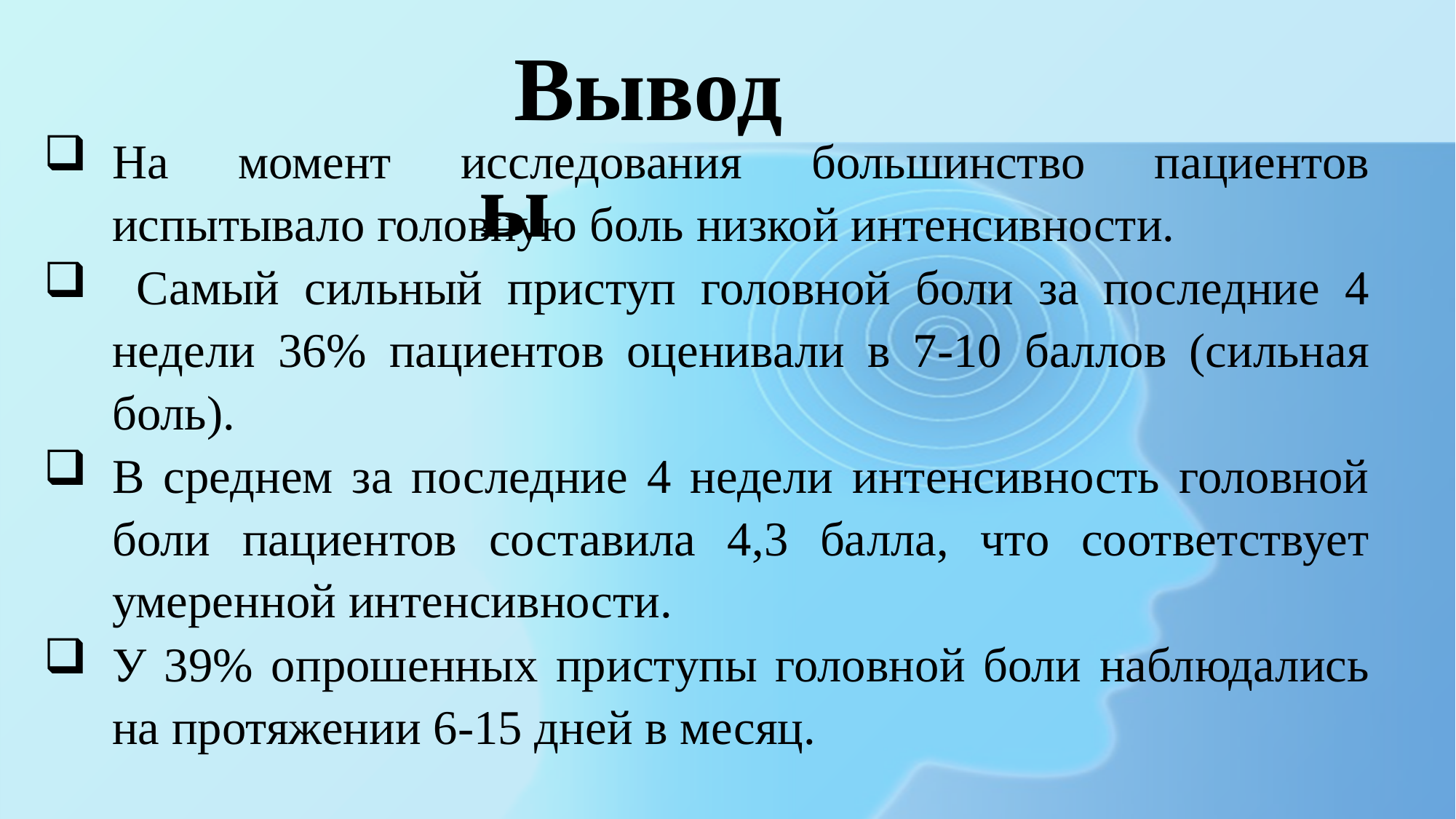

Выводы
На момент исследования большинство пациентов испытывало головную боль низкой интенсивности.
 Самый сильный приступ головной боли за последние 4 недели 36% пациентов оценивали в 7-10 баллов (сильная боль).
В среднем за последние 4 недели интенсивность головной боли пациентов составила 4,3 балла, что соответствует умеренной интенсивности.
У 39% опрошенных приступы головной боли наблюдались на протяжении 6-15 дней в месяц.